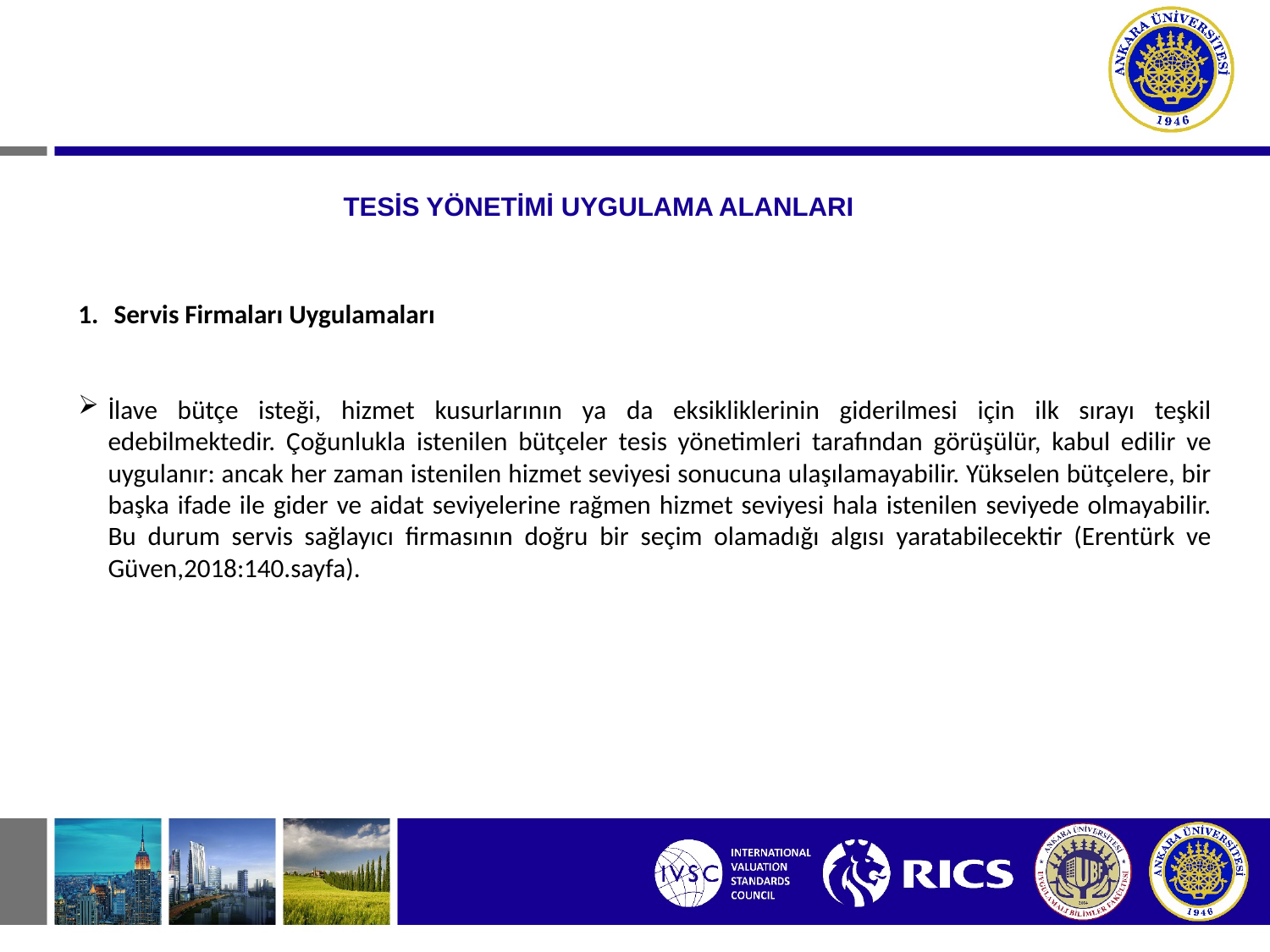

# TESİS YÖNETİMİ UYGULAMA ALANLARI

Servis Firmaları Uygulamaları

İlave bütçe isteği, hizmet kusurlarının ya da eksikliklerinin giderilmesi için ilk sırayı teşkil edebilmektedir. Çoğunlukla istenilen bütçeler tesis yönetimleri tarafından görüşülür, kabul edilir ve uygulanır: ancak her zaman istenilen hizmet seviyesi sonucuna ulaşılamayabilir. Yükselen bütçelere, bir başka ifade ile gider ve aidat seviyelerine rağmen hizmet seviyesi hala istenilen seviyede olmayabilir. Bu durum servis sağlayıcı firmasının doğru bir seçim olamadığı algısı yaratabilecektir (Erentürk ve Güven,2018:140.sayfa).